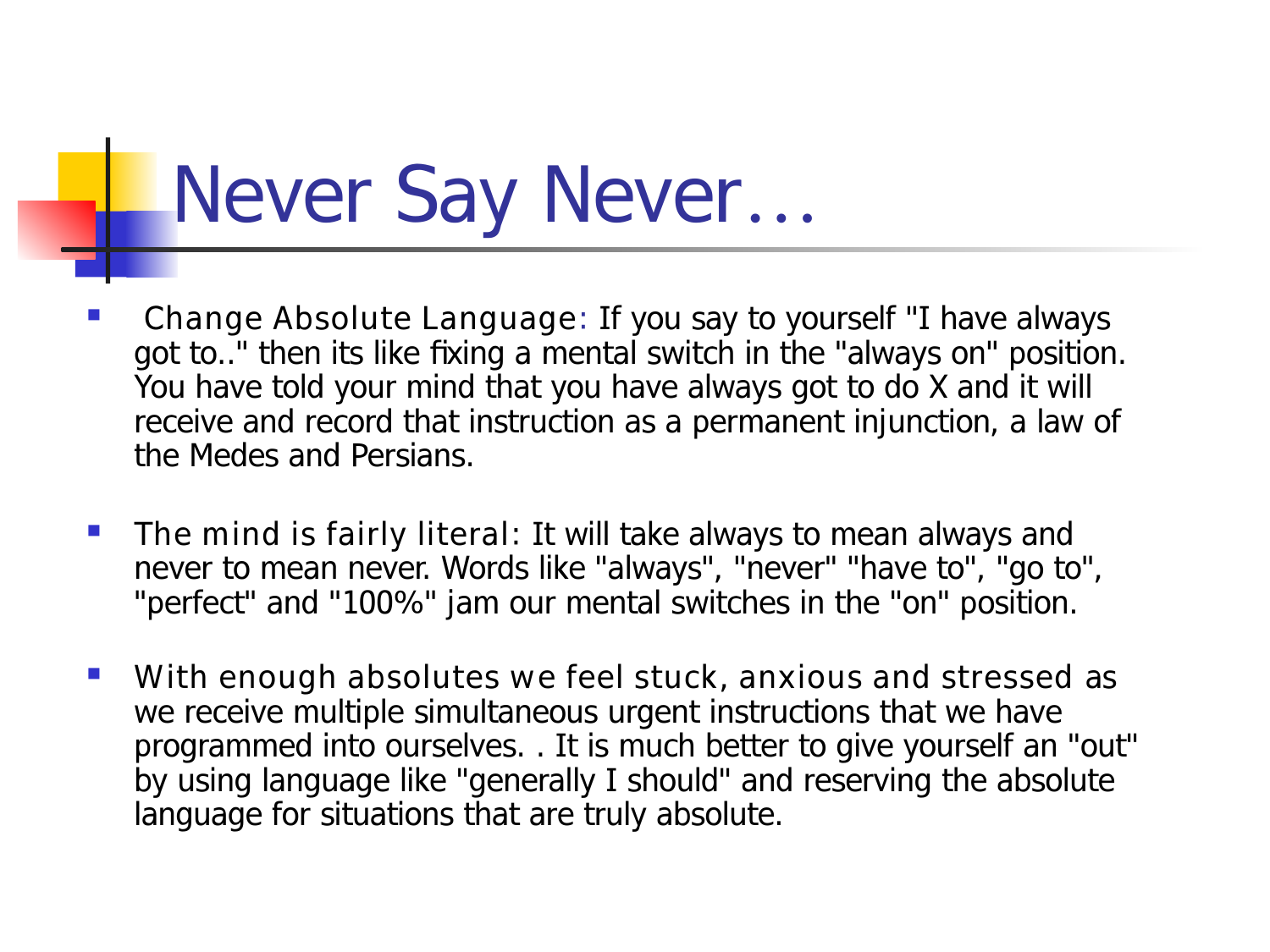

# Never Say Never…
 Change Absolute Language: If you say to yourself "I have always got to.." then its like fixing a mental switch in the "always on" position. You have told your mind that you have always got to do X and it will receive and record that instruction as a permanent injunction, a law of the Medes and Persians.
The mind is fairly literal: It will take always to mean always and never to mean never. Words like "always", "never" "have to", "go to", "perfect" and "100%" jam our mental switches in the "on" position.
With enough absolutes we feel stuck, anxious and stressed as we receive multiple simultaneous urgent instructions that we have programmed into ourselves. . It is much better to give yourself an "out" by using language like "generally I should" and reserving the absolute language for situations that are truly absolute.